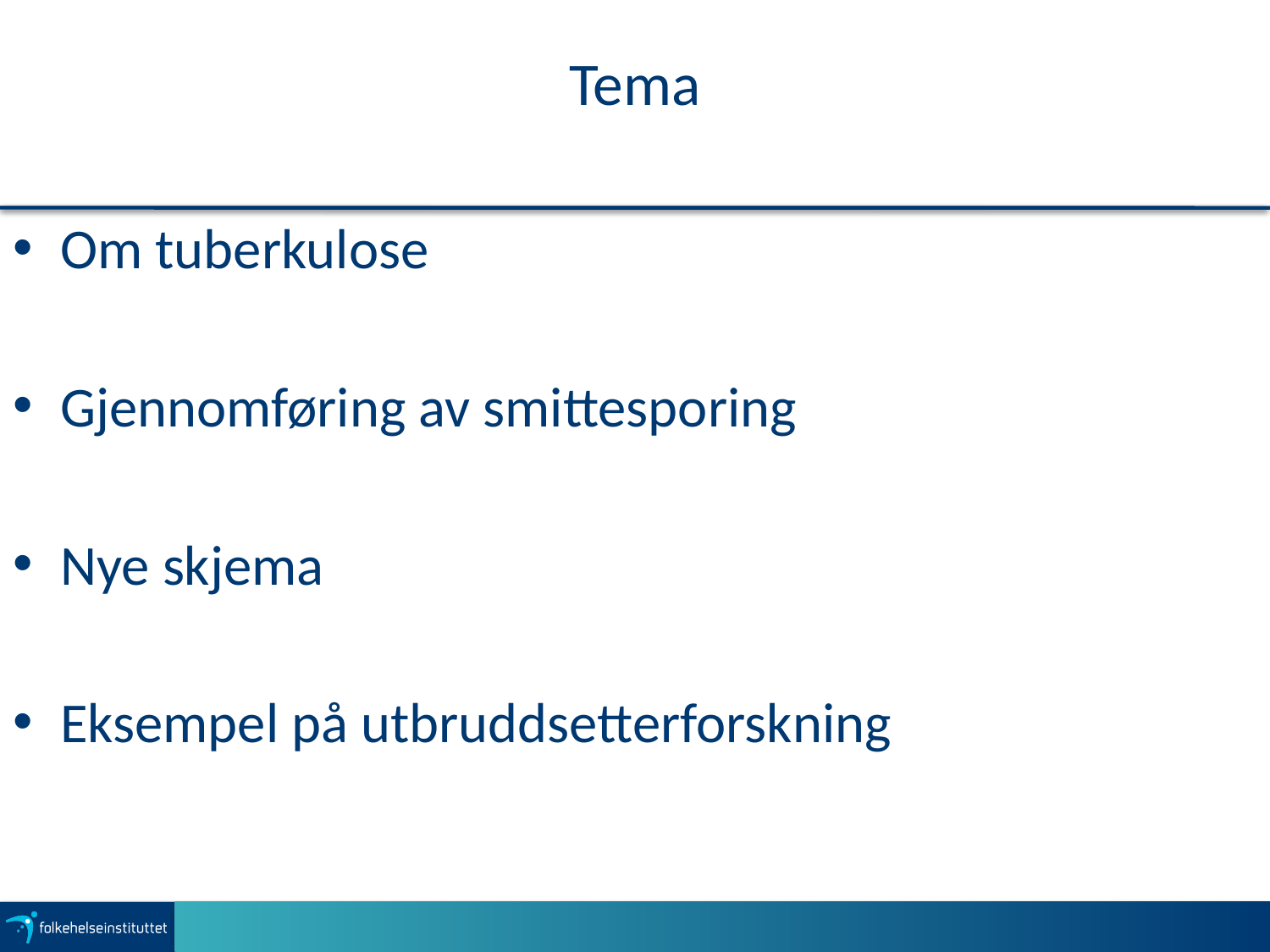

# Tema
Om tuberkulose

Gjennomføring av smittesporing

Nye skjema

Eksempel på utbruddsetterforskning